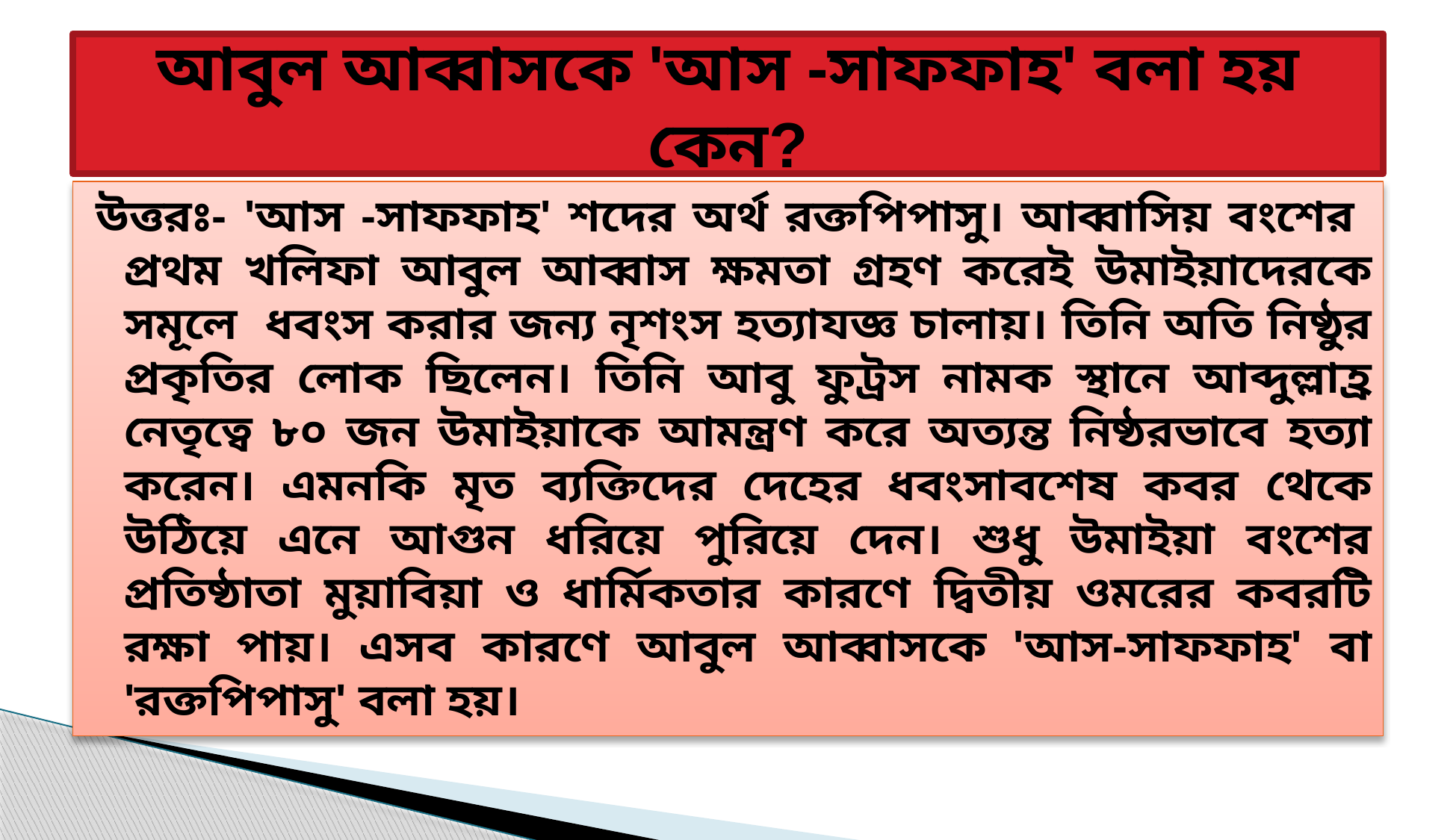

# আবুল আব্বাসকে 'আস -সাফফাহ' বলা হয় কেন?
উত্তরঃ- 'আস -সাফফাহ' শদের অর্থ রক্তপিপাসু। আব্বাসিয় বংশের  প্রথম খলিফা আবুল আব্বাস ক্ষমতা গ্রহণ করেই উমাইয়াদেরকে সমূলে  ধবংস করার জন্য নৃশংস হত্যাযজ্ঞ চালায়। তিনি অতি নিষ্ঠুর প্রকৃতির লোক ছিলেন। তিনি আবু ফুট্রস নামক স্থানে আব্দুল্লাহ্র নেতৃত্বে ৮০ জন উমাইয়াকে আমন্ত্রণ করে অত্যন্ত নিষ্ঠরভাবে হত্যা করেন। এমনকি মৃত ব্যক্তিদের দেহের ধবংসাবশেষ কবর থেকে উঠিয়ে এনে আগুন ধরিয়ে পুরিয়ে দেন। শুধু উমাইয়া বংশের প্রতিষ্ঠাতা মুয়াবিয়া ও ধার্মিকতার কারণে দ্বিতীয় ওমরের কবরটি রক্ষা পায়। এসব কারণে আবুল আব্বাসকে 'আস-সাফফাহ' বা 'রক্তপিপাসু' বলা হয়।